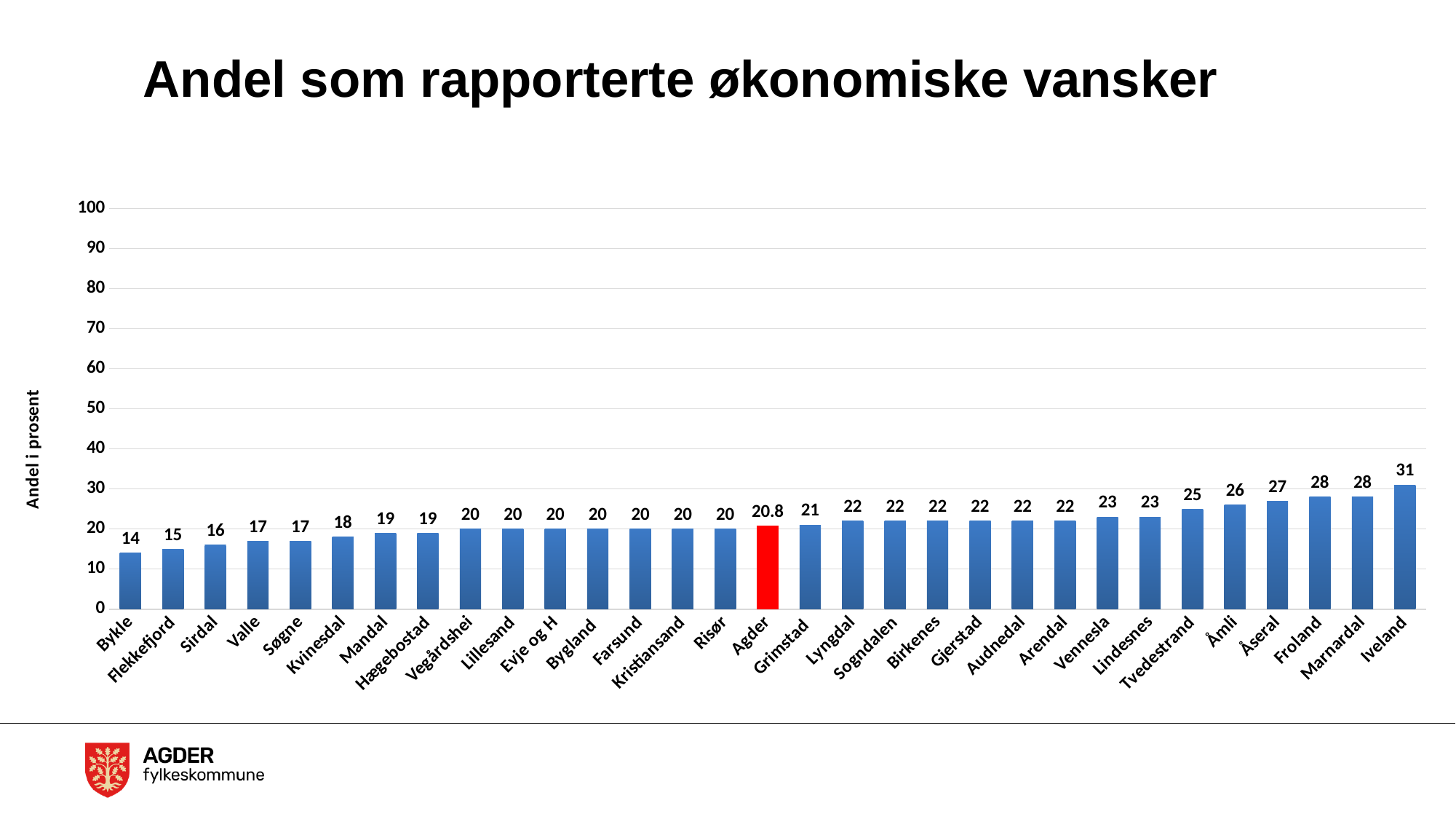

# Andel som rapporterte økonomiske vansker

### Chart:

| Category | Totalt |
|---|---|
| Bykle | 14.0 |
| Flekkefjord | 15.0 |
| Sirdal | 16.0 |
| Valle | 17.0 |
| Søgne | 17.0 |
| Kvinesdal | 18.0 |
| Mandal | 19.0 |
| Hægebostad | 19.0 |
| Vegårdshei | 20.0 |
| Lillesand | 20.0 |
| Evje og H | 20.0 |
| Bygland  | 20.0 |
| Farsund | 20.0 |
| Kristiansand | 20.0 |
| Risør | 20.0 |
| Agder | 20.8 |
| Grimstad  | 21.0 |
| Lyngdal | 22.0 |
| Sogndalen | 22.0 |
| Birkenes | 22.0 |
| Gjerstad | 22.0 |
| Audnedal | 22.0 |
| Arendal | 22.0 |
| Vennesla | 23.0 |
| Lindesnes | 23.0 |
| Tvedestrand | 25.0 |
| Åmli | 26.0 |
| Åseral | 27.0 |
| Froland | 28.0 |
| Marnardal | 28.0 |
| Iveland | 31.0 |